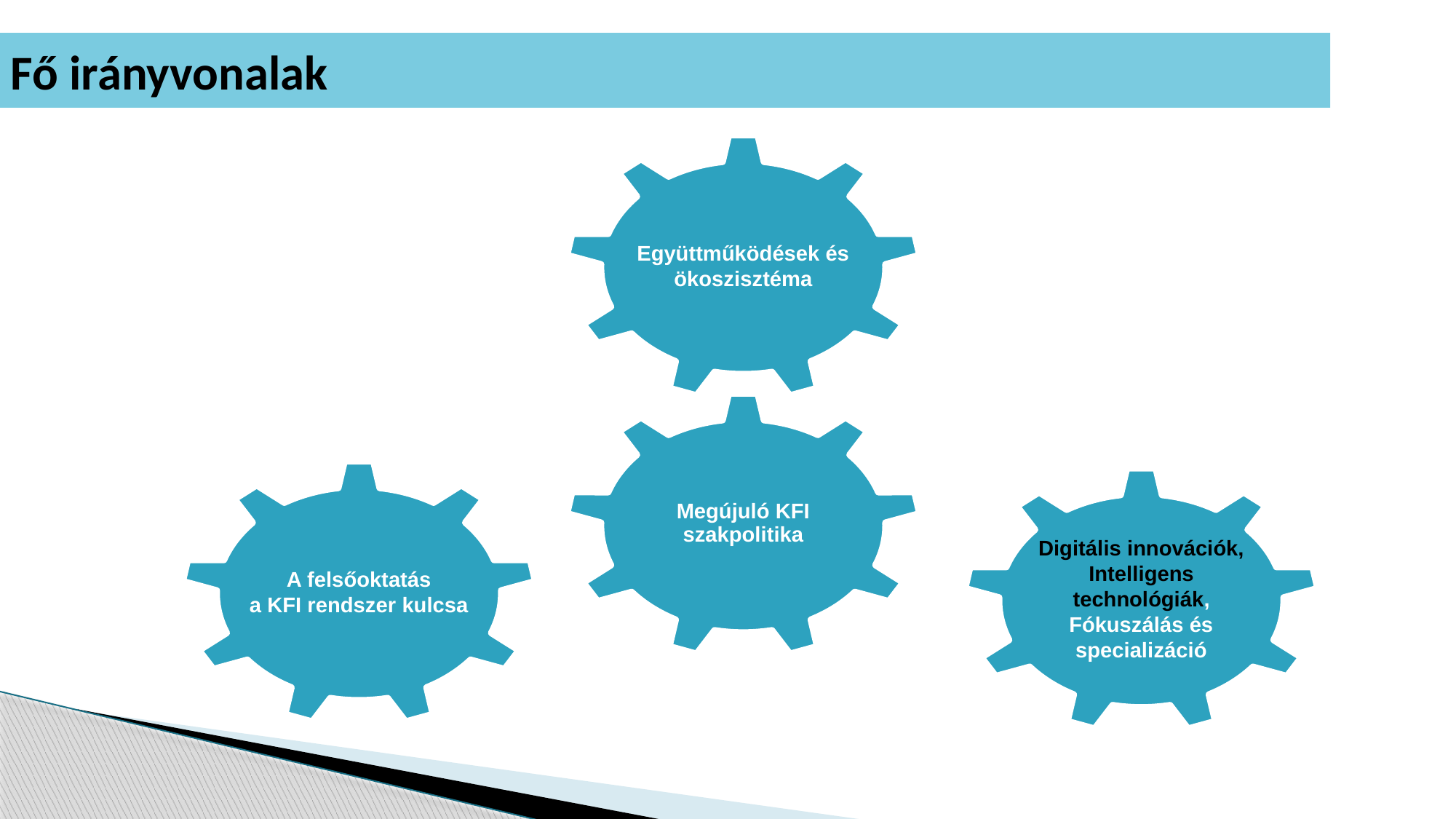

# Fő irányvonalak
Együttműködések és ökoszisztéma
Megújuló KFI szakpolitika
A felsőoktatás
a KFI rendszer kulcsa
Digitális innovációk, Intelligens technológiák,
Fókuszálás és specializáció